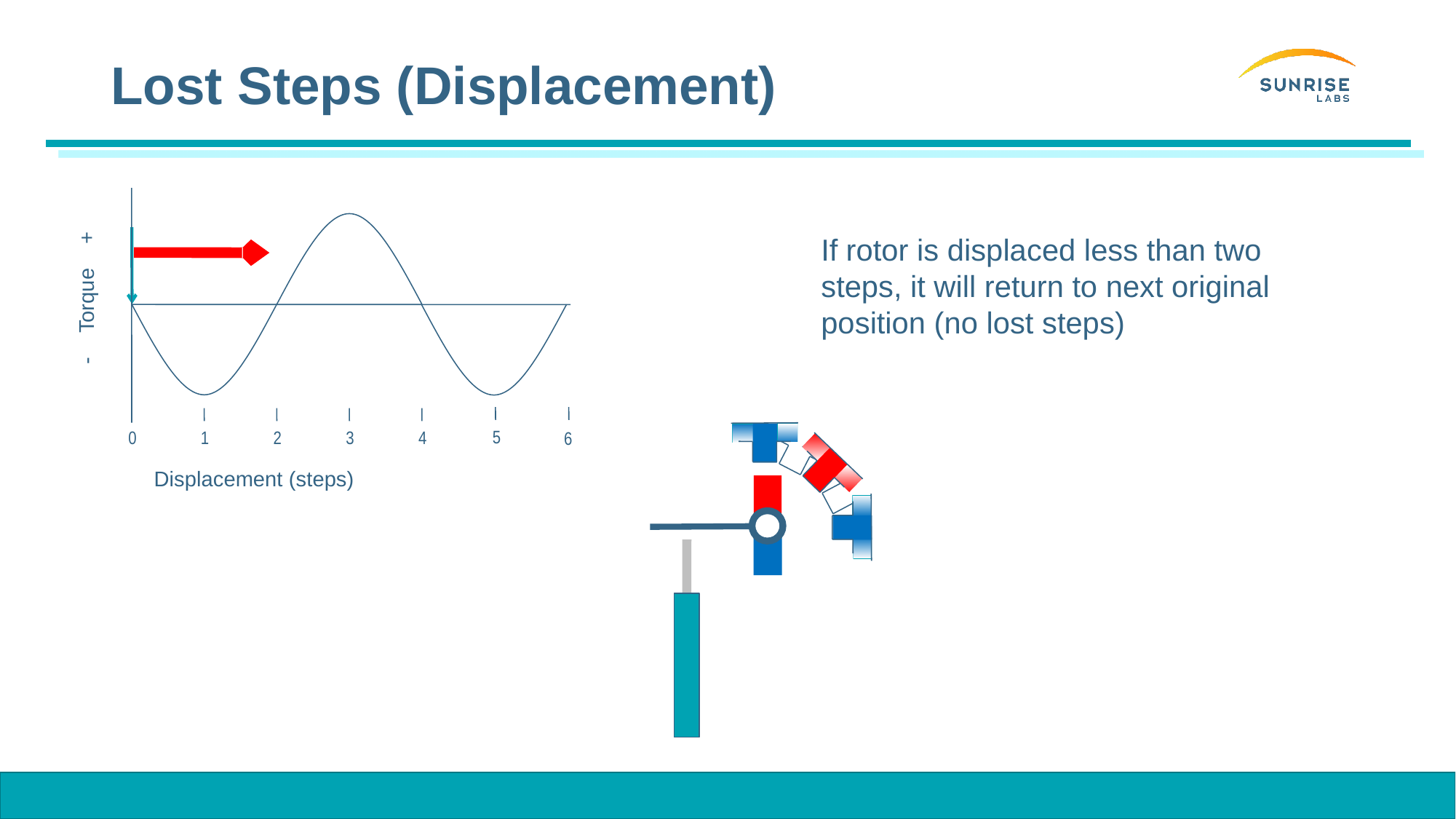

# Lost Steps (Displacement)

If rotor is displaced less than two steps, it will return to next original position (no lost steps)

-    Torque    +

5
0
1
2
3
4
6

Displacement (steps)